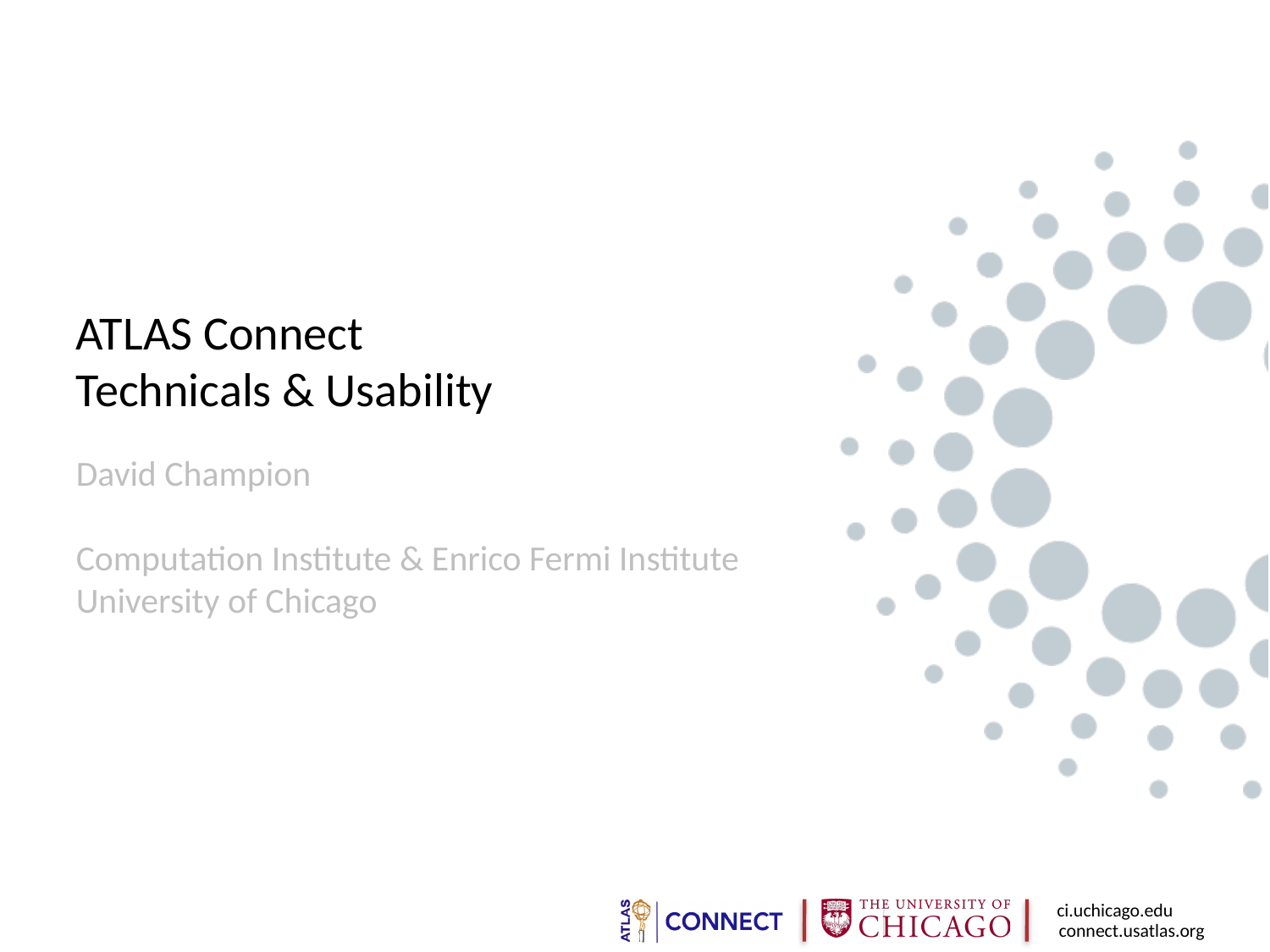

# ATLAS Connect Technicals & Usability
David Champion

Computation Institute & Enrico Fermi Institute
University of Chicago